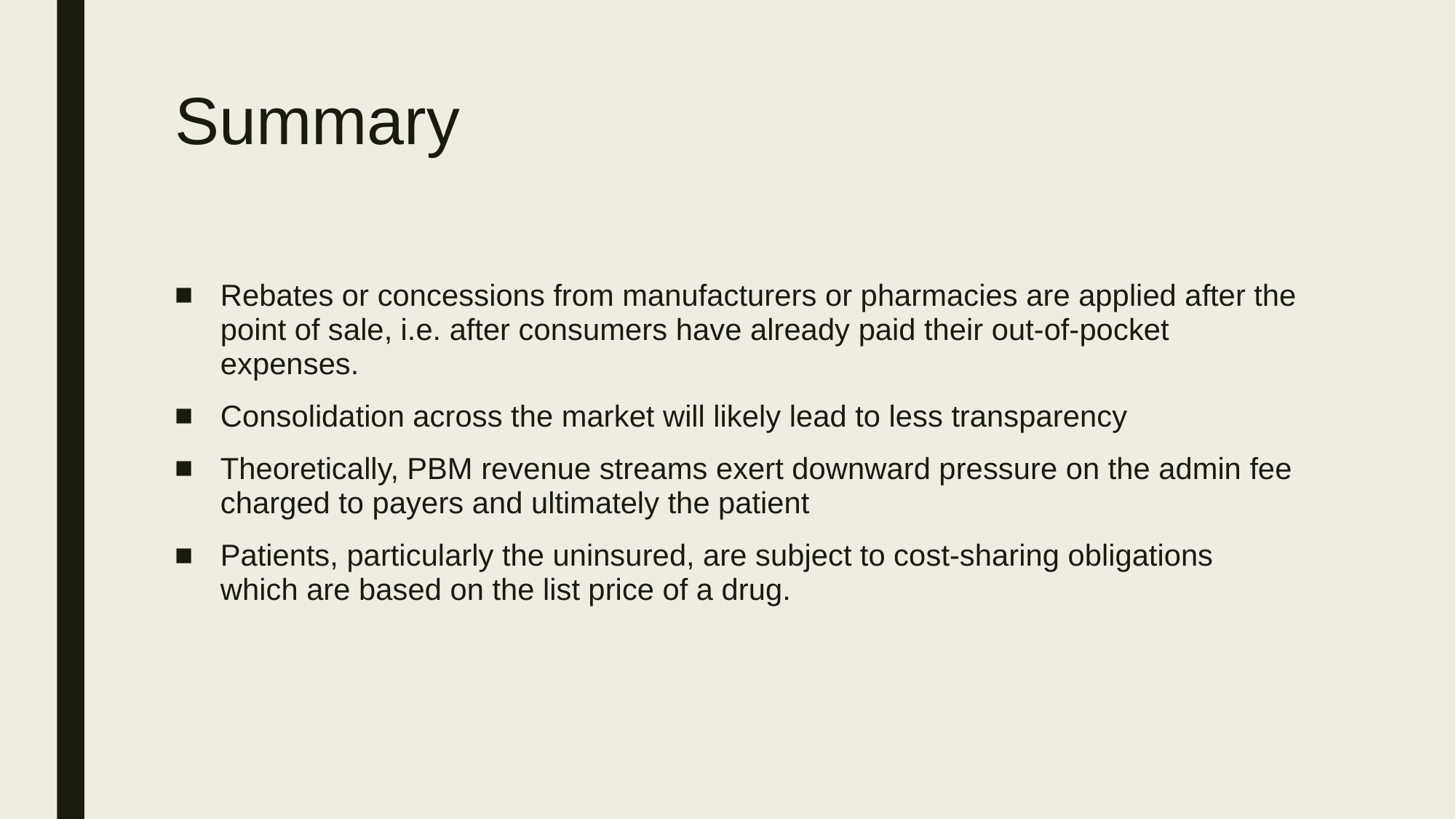

# Summary
Rebates or concessions from manufacturers or pharmacies are applied after the point of sale, i.e. after consumers have already paid their out-of-pocket expenses.
Consolidation across the market will likely lead to less transparency
Theoretically, PBM revenue streams exert downward pressure on the admin fee charged to payers and ultimately the patient
Patients, particularly the uninsured, are subject to cost-sharing obligations which are based on the list price of a drug.